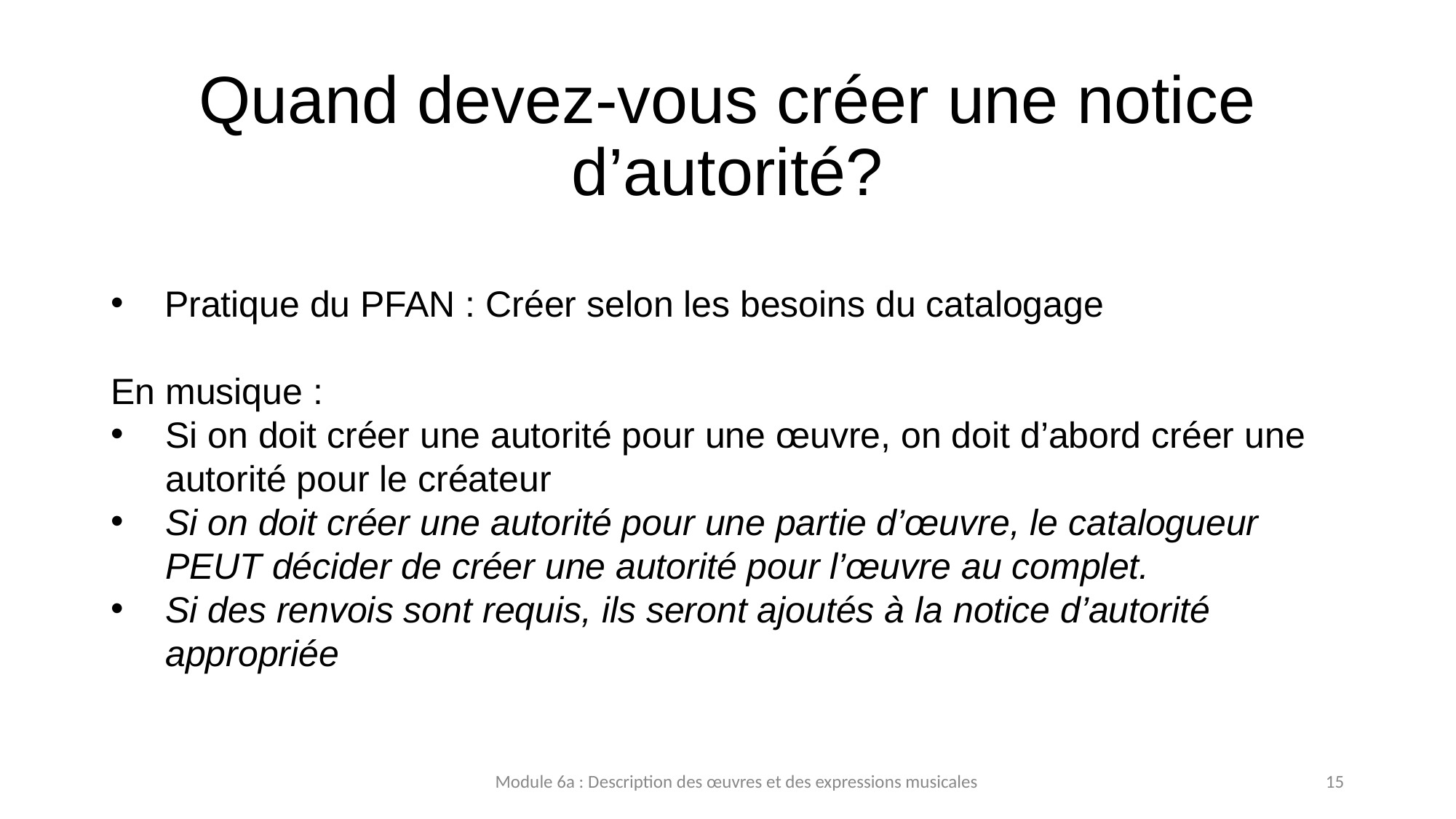

# Quand devez-vous créer une notice d’autorité?

Pratique du PFAN : Créer selon les besoins du catalogage

En musique :
Si on doit créer une autorité pour une œuvre, on doit d’abord créer une autorité pour le créateur
Si on doit créer une autorité pour une partie d’œuvre, le catalogueur PEUT décider de créer une autorité pour l’œuvre au complet.
Si des renvois sont requis, ils seront ajoutés à la notice d’autorité appropriée

Module 6a : Description des œuvres et des expressions musicales
15